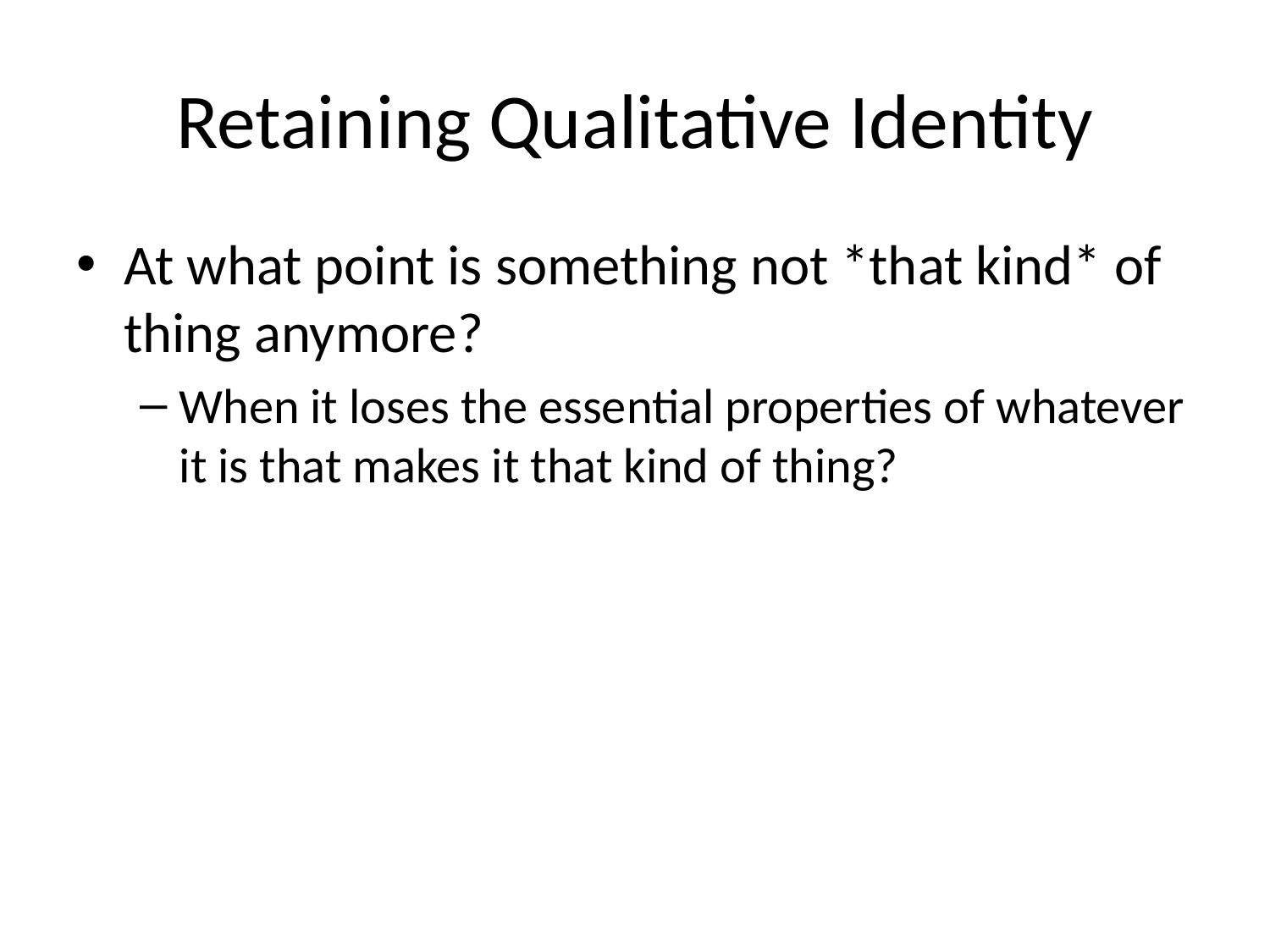

# Retaining Qualitative Identity
At what point is something not *that kind* of thing anymore?
When it loses the essential properties of whatever it is that makes it that kind of thing?